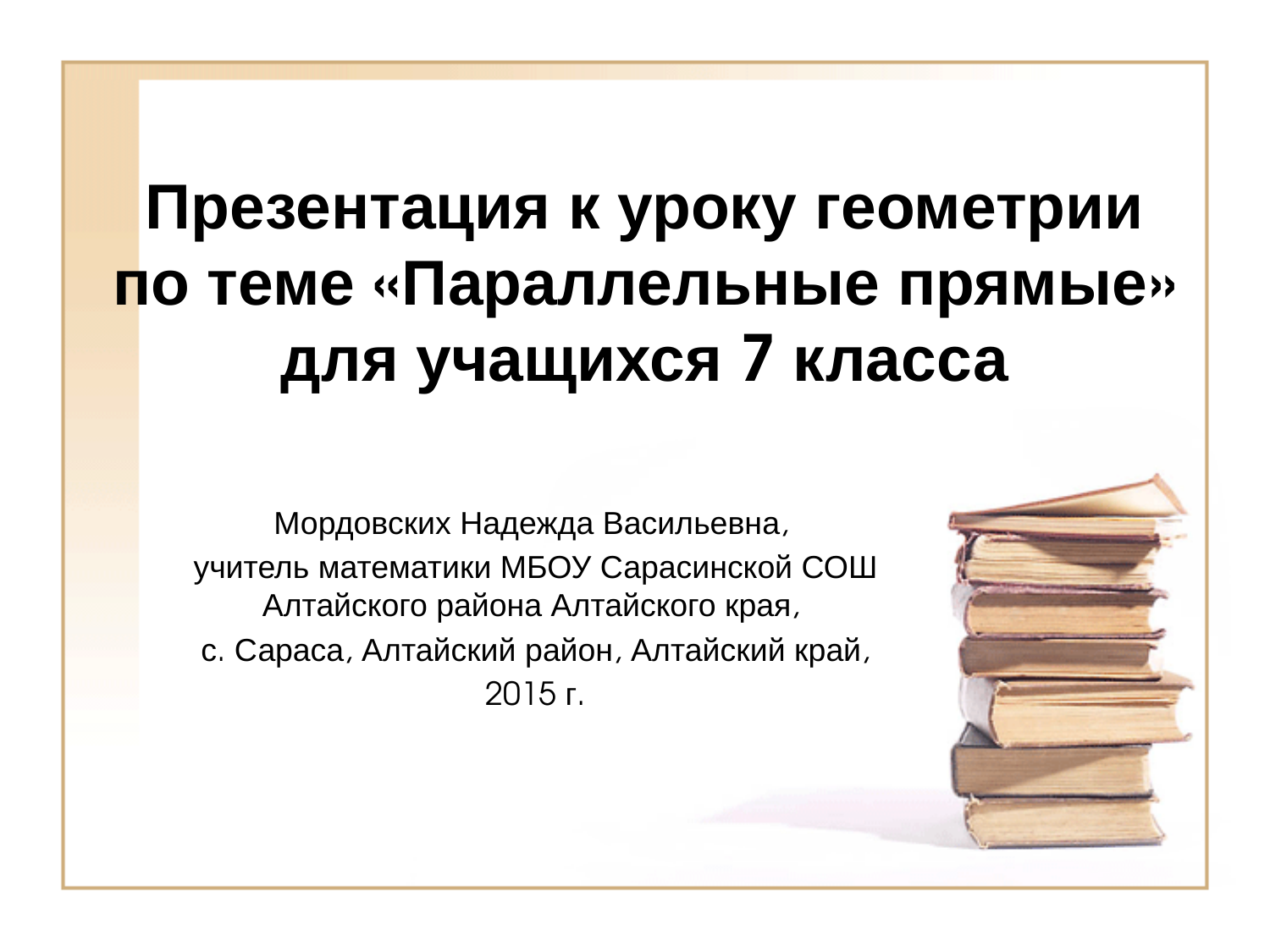

# Презентация к уроку геометрии по теме «Параллельные прямые» для учащихся 7 класса
Мордовских Надежда Васильевна,
учитель математики МБОУ Сарасинской СОШ Алтайского района Алтайского края,
с. Сараса, Алтайский район, Алтайский край,
2015 г.